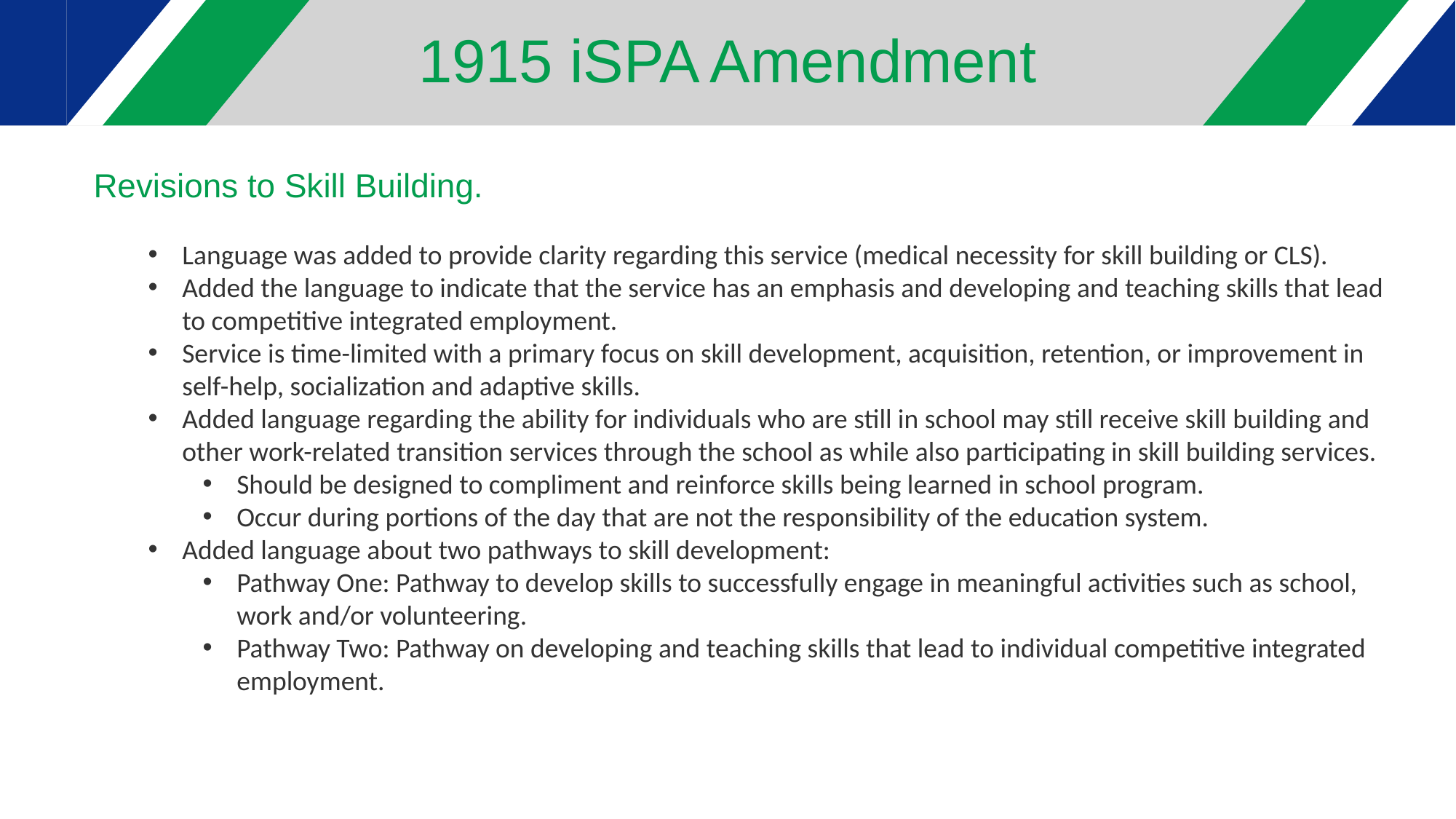

1915 iSPA Amendment

Revisions to Skill Building.

Language was added to provide clarity regarding this service (medical necessity for skill building or CLS).
Added the language to indicate that the service has an emphasis and developing and teaching skills that lead to competitive integrated employment.
Service is time-limited with a primary focus on skill development, acquisition, retention, or improvement in self-help, socialization and adaptive skills.
Added language regarding the ability for individuals who are still in school may still receive skill building and other work-related transition services through the school as while also participating in skill building services.
Should be designed to compliment and reinforce skills being learned in school program.
Occur during portions of the day that are not the responsibility of the education system.
Added language about two pathways to skill development:
Pathway One: Pathway to develop skills to successfully engage in meaningful activities such as school, work and/or volunteering.
Pathway Two: Pathway on developing and teaching skills that lead to individual competitive integrated employment.